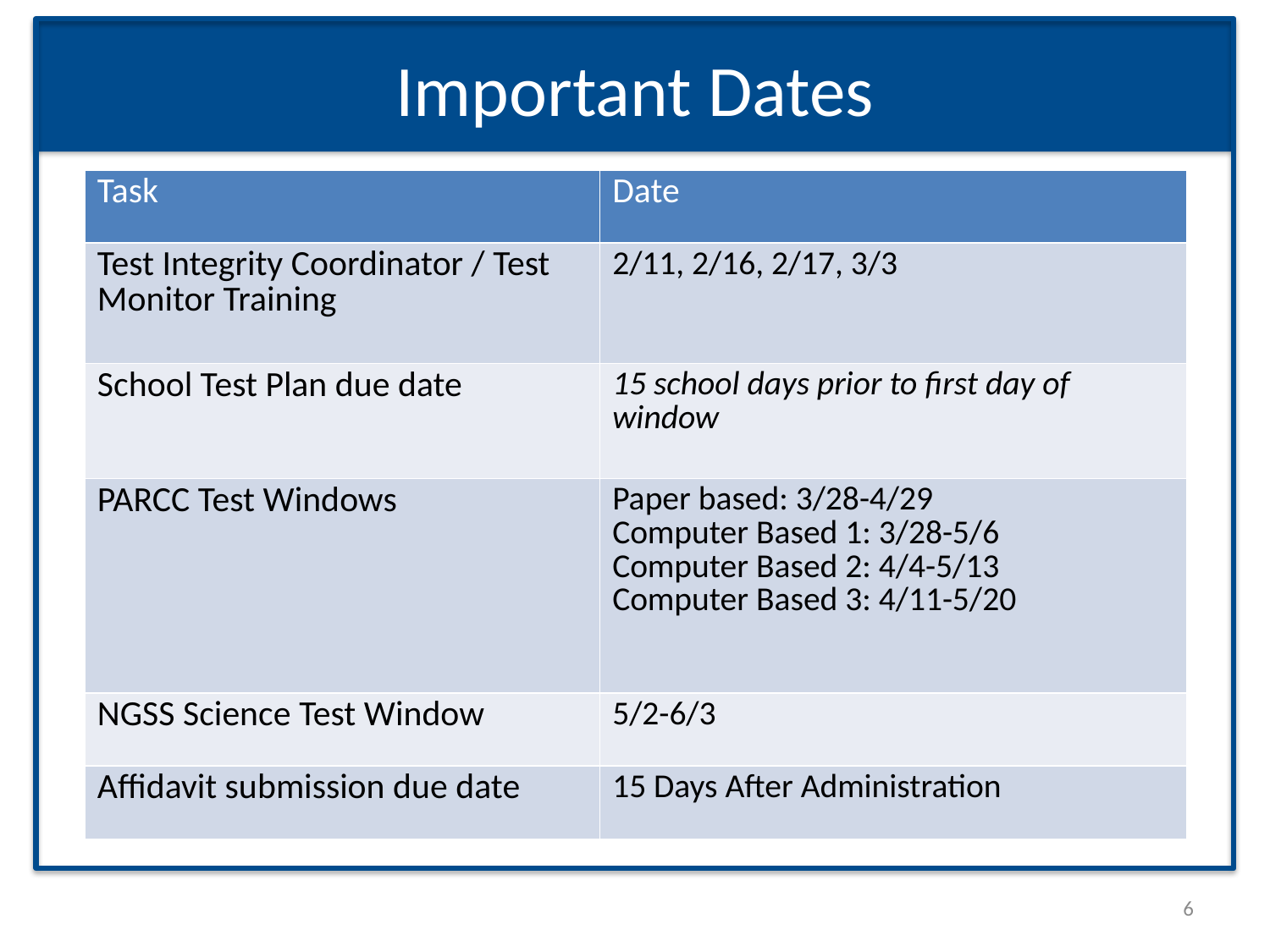

# Important Dates
| Task | Date |
| --- | --- |
| Test Integrity Coordinator / Test Monitor Training | 2/11, 2/16, 2/17, 3/3 |
| School Test Plan due date | 15 school days prior to first day of window |
| PARCC Test Windows | Paper based: 3/28-4/29 Computer Based 1: 3/28-5/6 Computer Based 2: 4/4-5/13 Computer Based 3: 4/11-5/20 |
| NGSS Science Test Window | 5/2-6/3 |
| Affidavit submission due date | 15 Days After Administration |
6